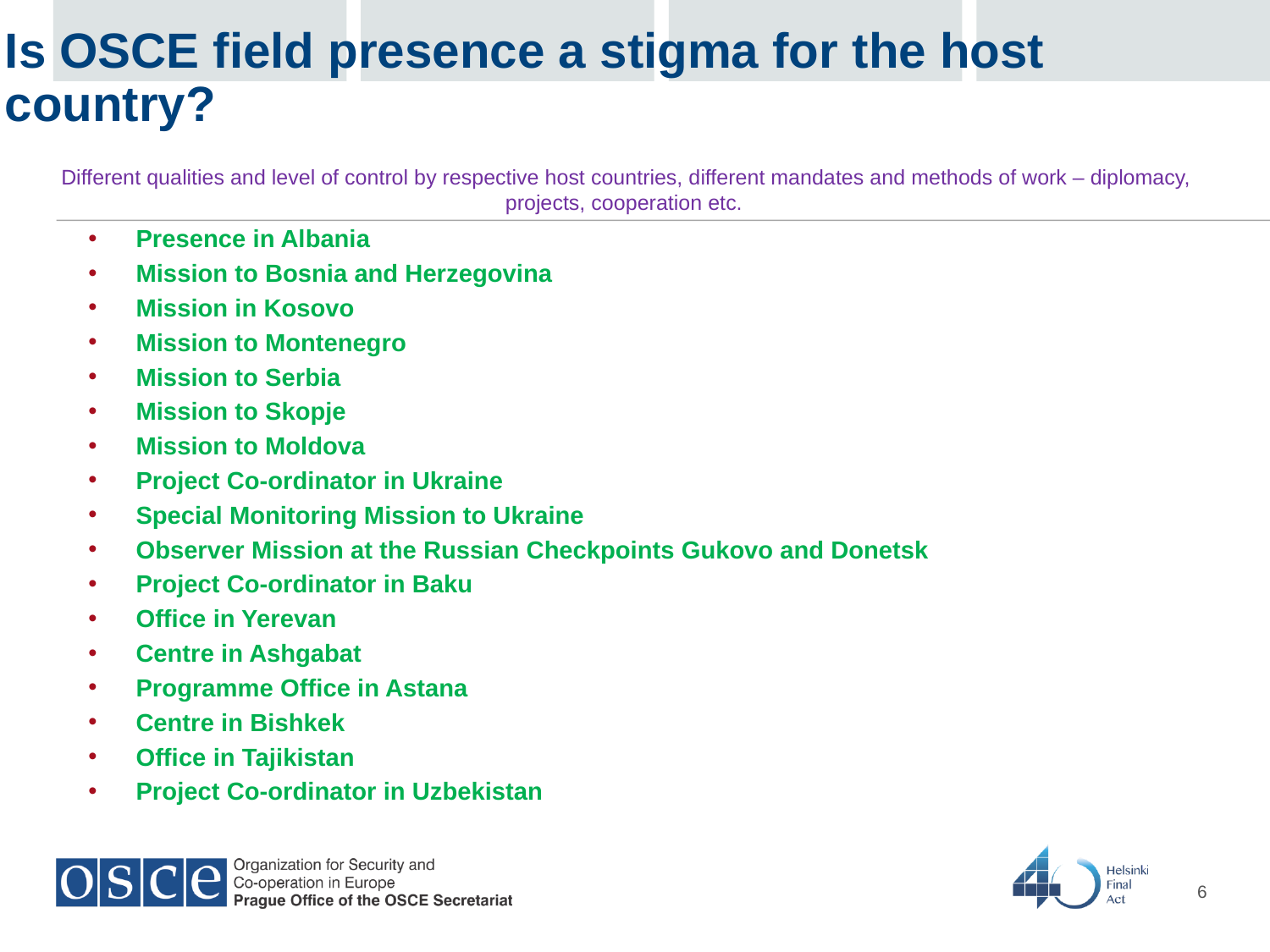

# Is OSCE field presence a stigma for the host country?
Different qualities and level of control by respective host countries, different mandates and methods of work – diplomacy, projects, cooperation etc.
Presence in Albania
Mission to Bosnia and Herzegovina
Mission in Kosovo
Mission to Montenegro
Mission to Serbia
Mission to Skopje
Mission to Moldova
Project Co-ordinator in Ukraine
Special Monitoring Mission to Ukraine
Observer Mission at the Russian Checkpoints Gukovo and Donetsk
Project Co-ordinator in Baku
Office in Yerevan
Centre in Ashgabat
Programme Office in Astana
Centre in Bishkek
Office in Tajikistan
Project Co-ordinator in Uzbekistan